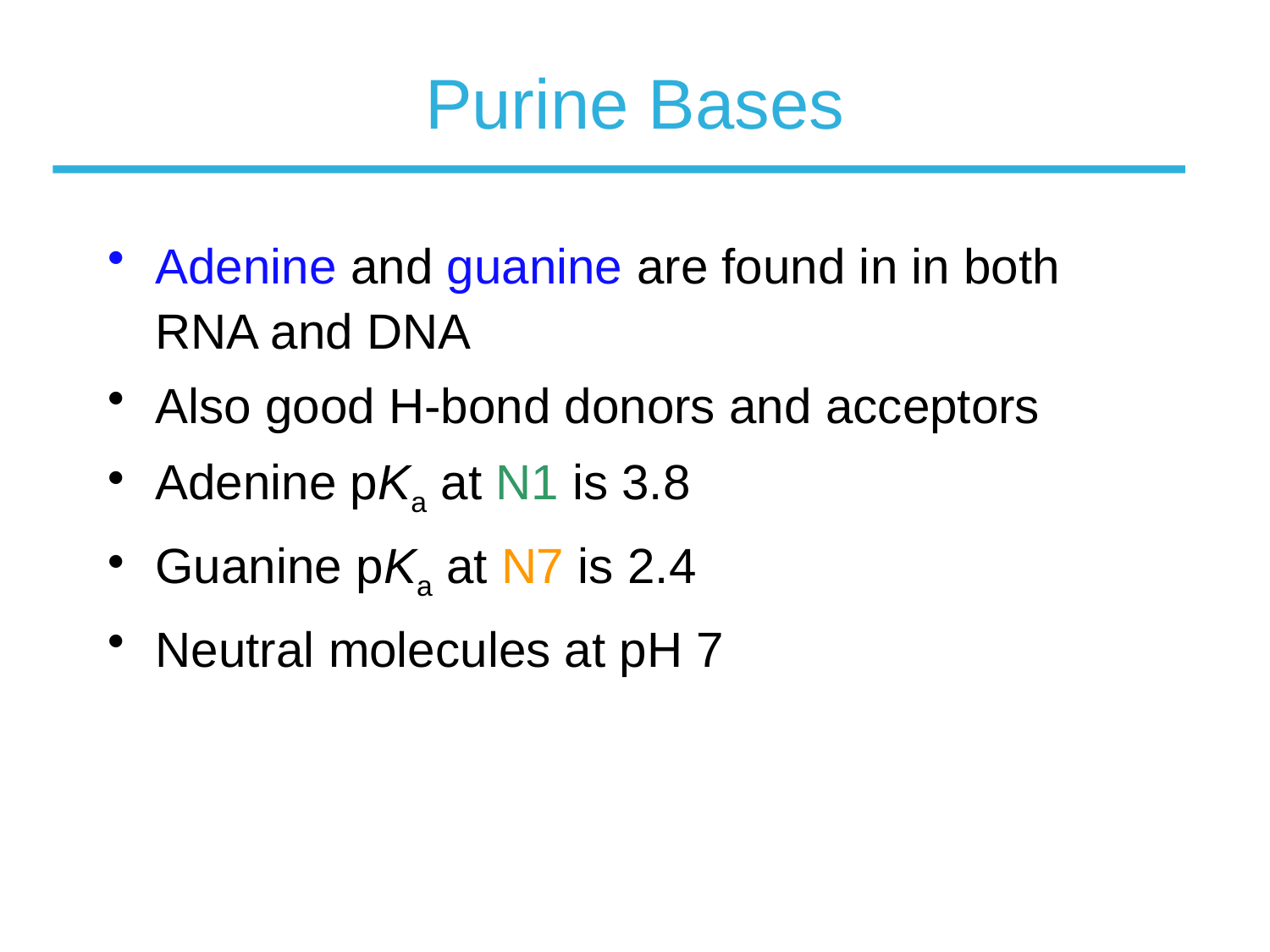

# Purine Bases

Adenine and guanine are found in in both RNA and DNA
Also good H-bond donors and acceptors
Adenine pKa at N1 is 3.8
Guanine pKa at N7 is 2.4
Neutral molecules at pH 7